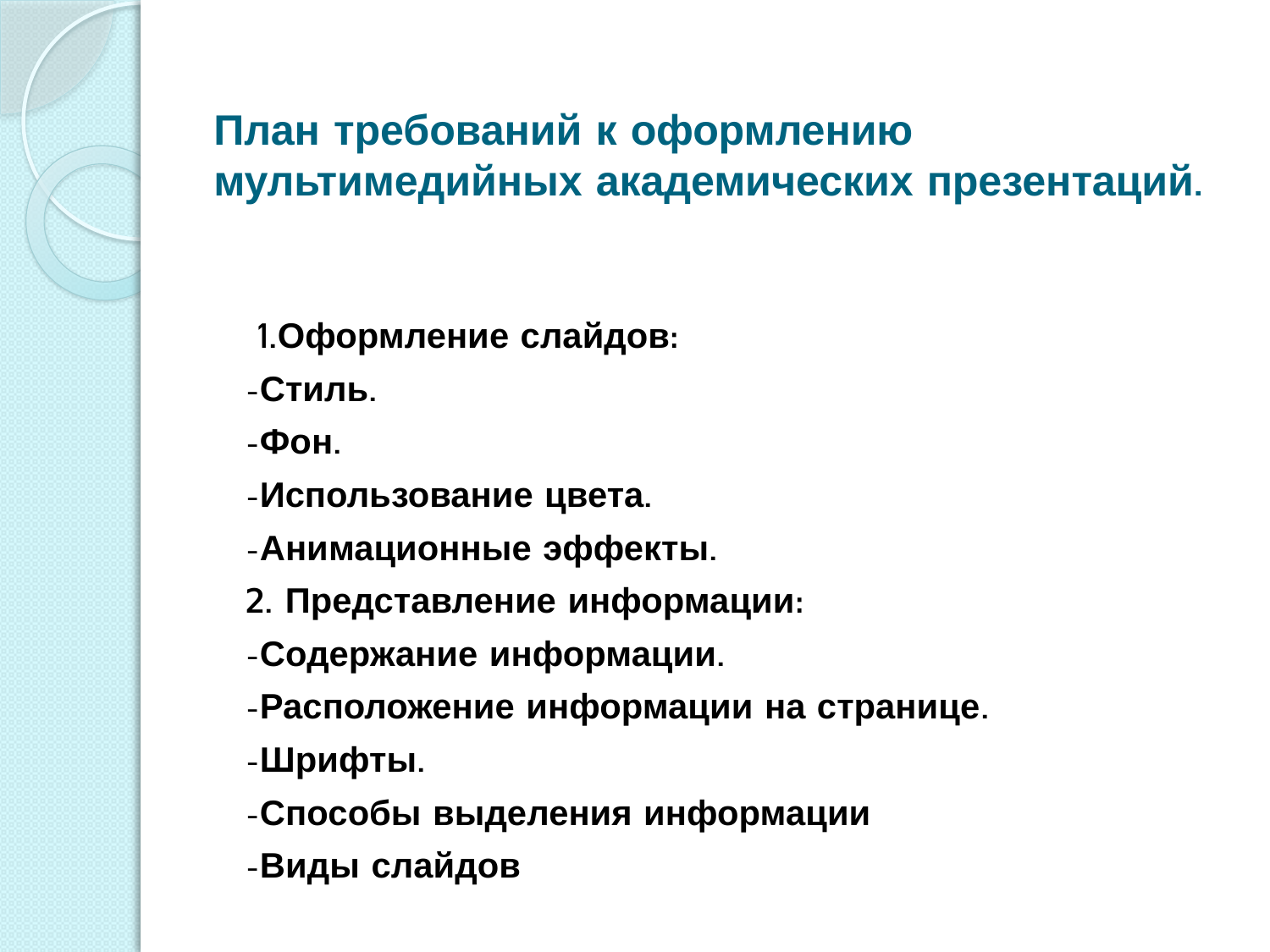

# План требований к оформлению  мультимедийных академических презентаций.
 1.Оформление слайдов:
-Стиль.
-Фон.
-Использование цвета.
-Анимационные эффекты.
2. Представление информации:
-Содержание информации.
-Расположение информации на странице.
-Шрифты.
-Способы выделения информации
-Виды слайдов